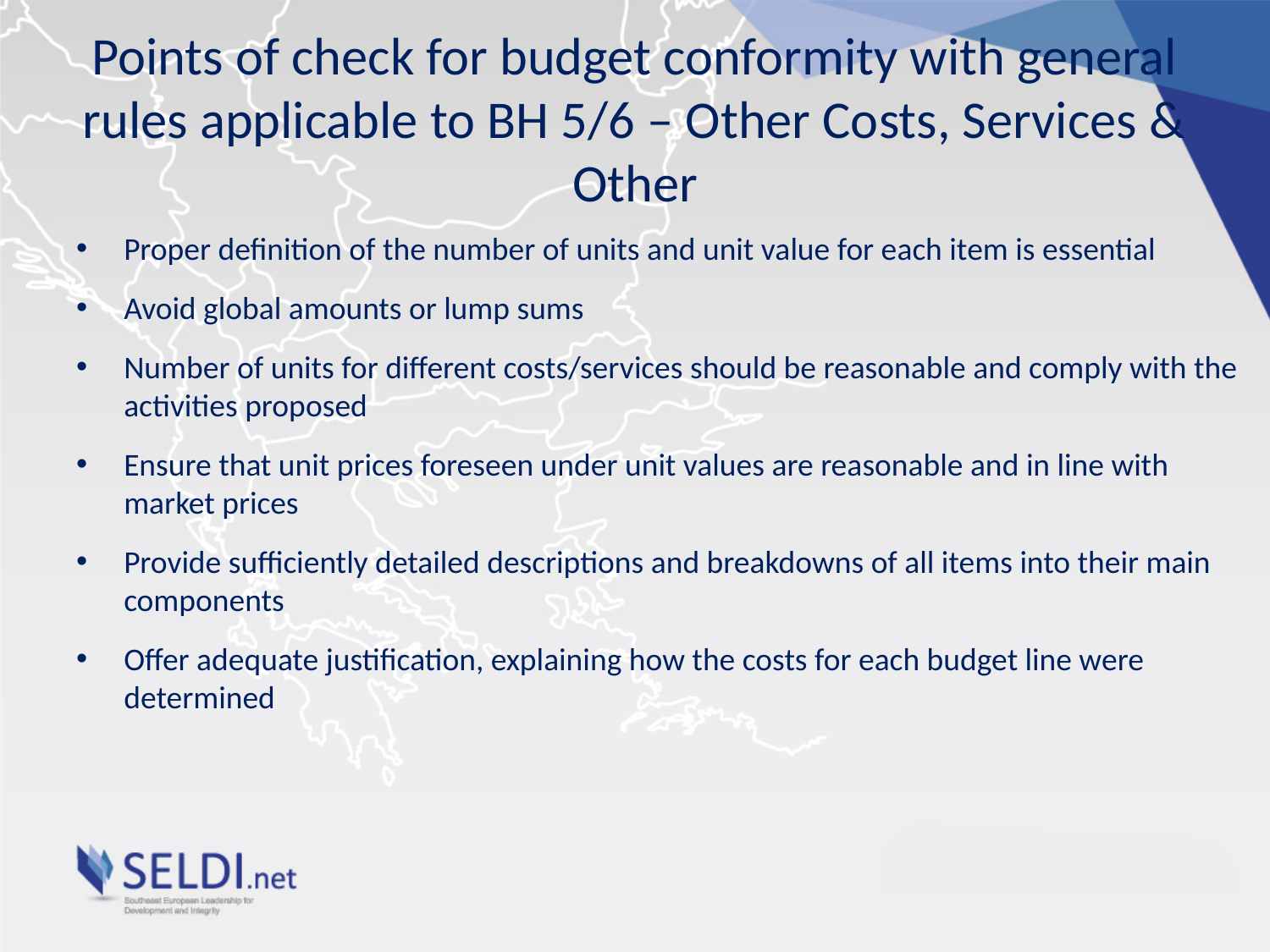

# Points of check for budget conformity with general rules applicable to BH 5/6 – Other Costs, Services & Other
Proper definition of the number of units and unit value for each item is essential
Avoid global amounts or lump sums
Number of units for different costs/services should be reasonable and comply with the activities proposed
Ensure that unit prices foreseen under unit values are reasonable and in line with market prices
Provide sufficiently detailed descriptions and breakdowns of all items into their main components
Offer adequate justification, explaining how the costs for each budget line were determined